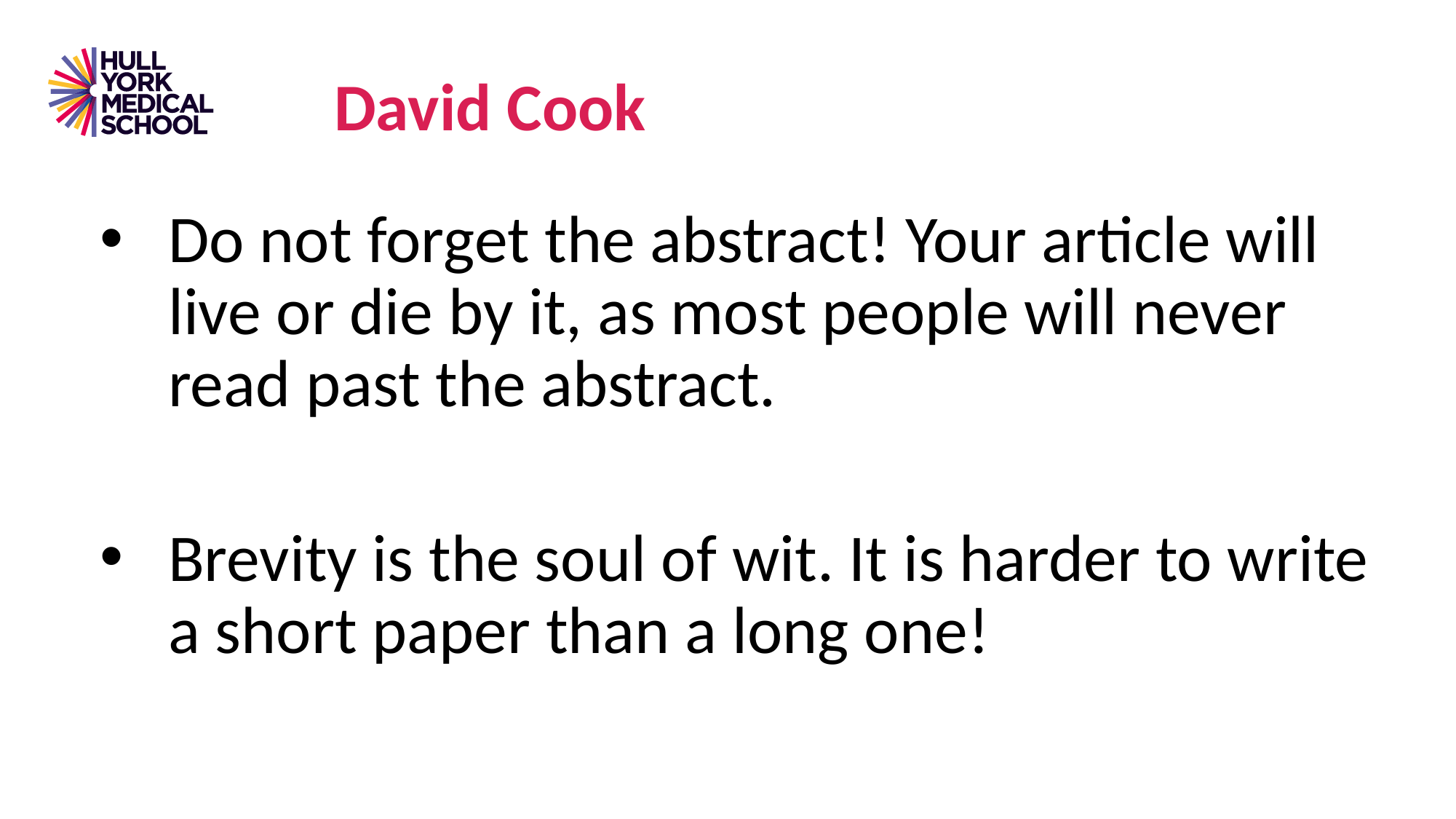

David Cook
Do not forget the abstract! Your article will live or die by it, as most people will never read past the abstract.

Brevity is the soul of wit. It is harder to write a short paper than a long one!